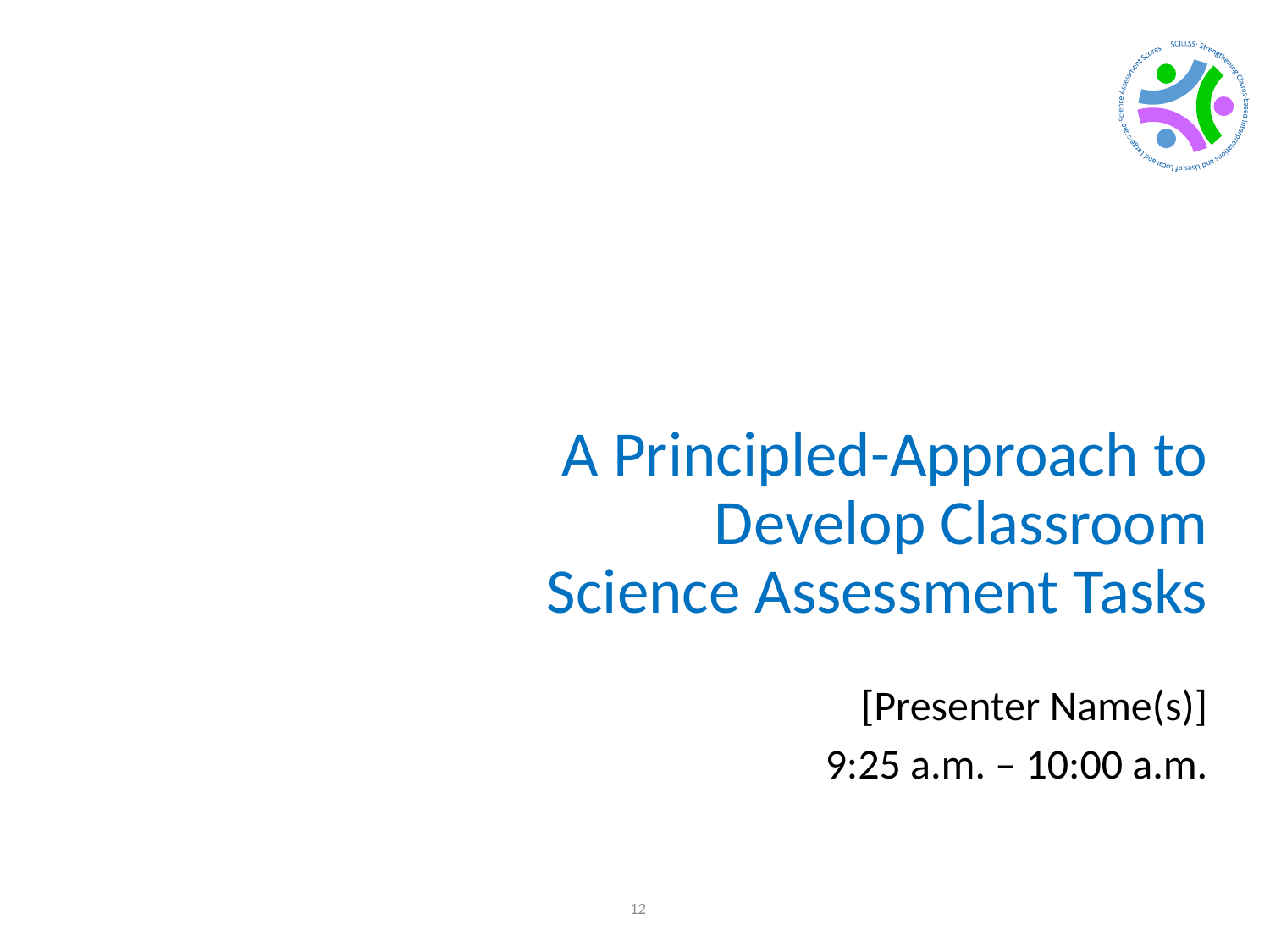

# A Principled-Approach to Develop Classroom Science Assessment Tasks
[Presenter Name(s)]
9:25 a.m. – 10:00 a.m.